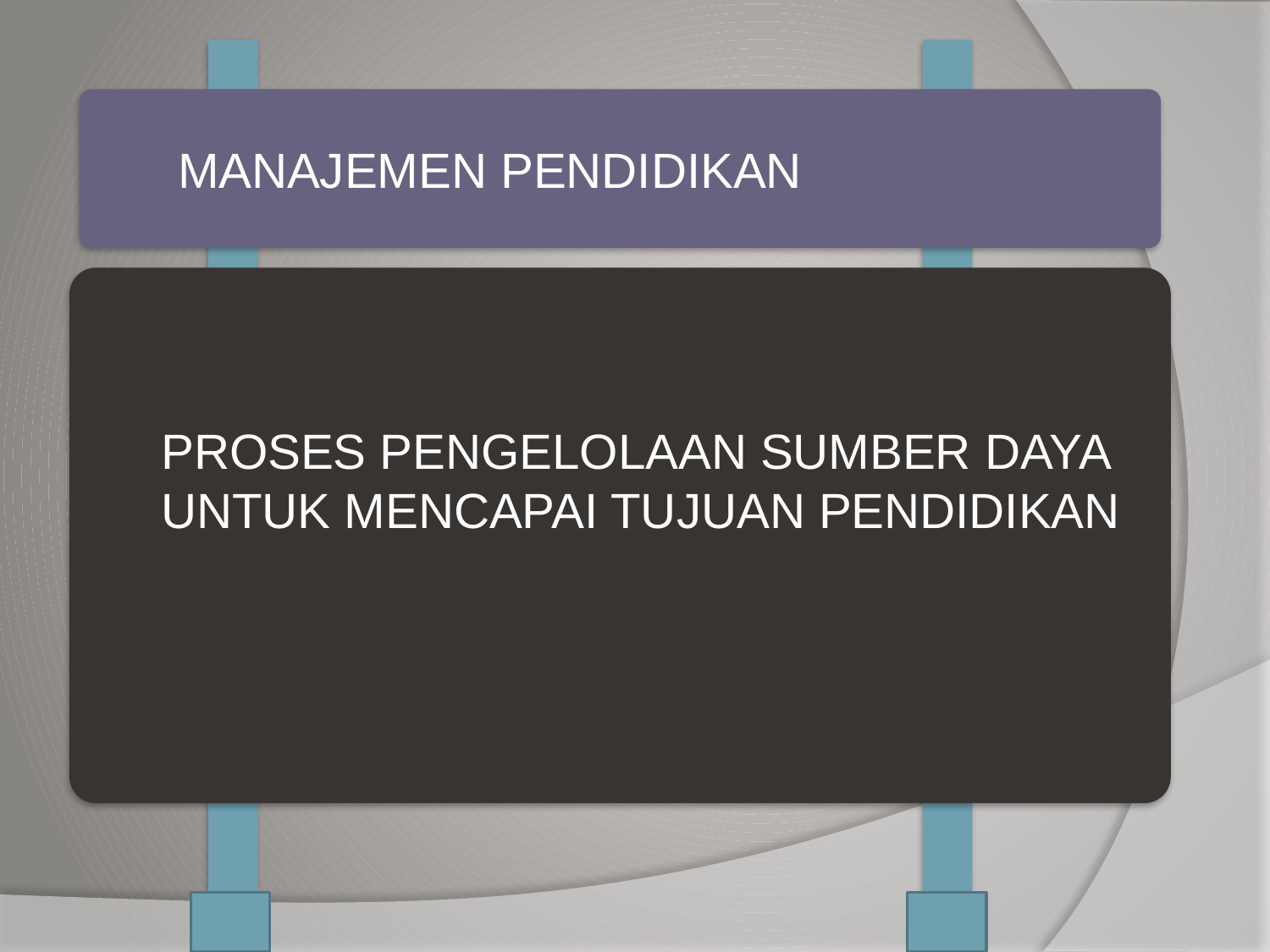

MANAJEMEN PENDIDIKAN
	PROSES PENGELOLAAN SUMBER DAYA UNTUK MENCAPAI TUJUAN PENDIDIKAN